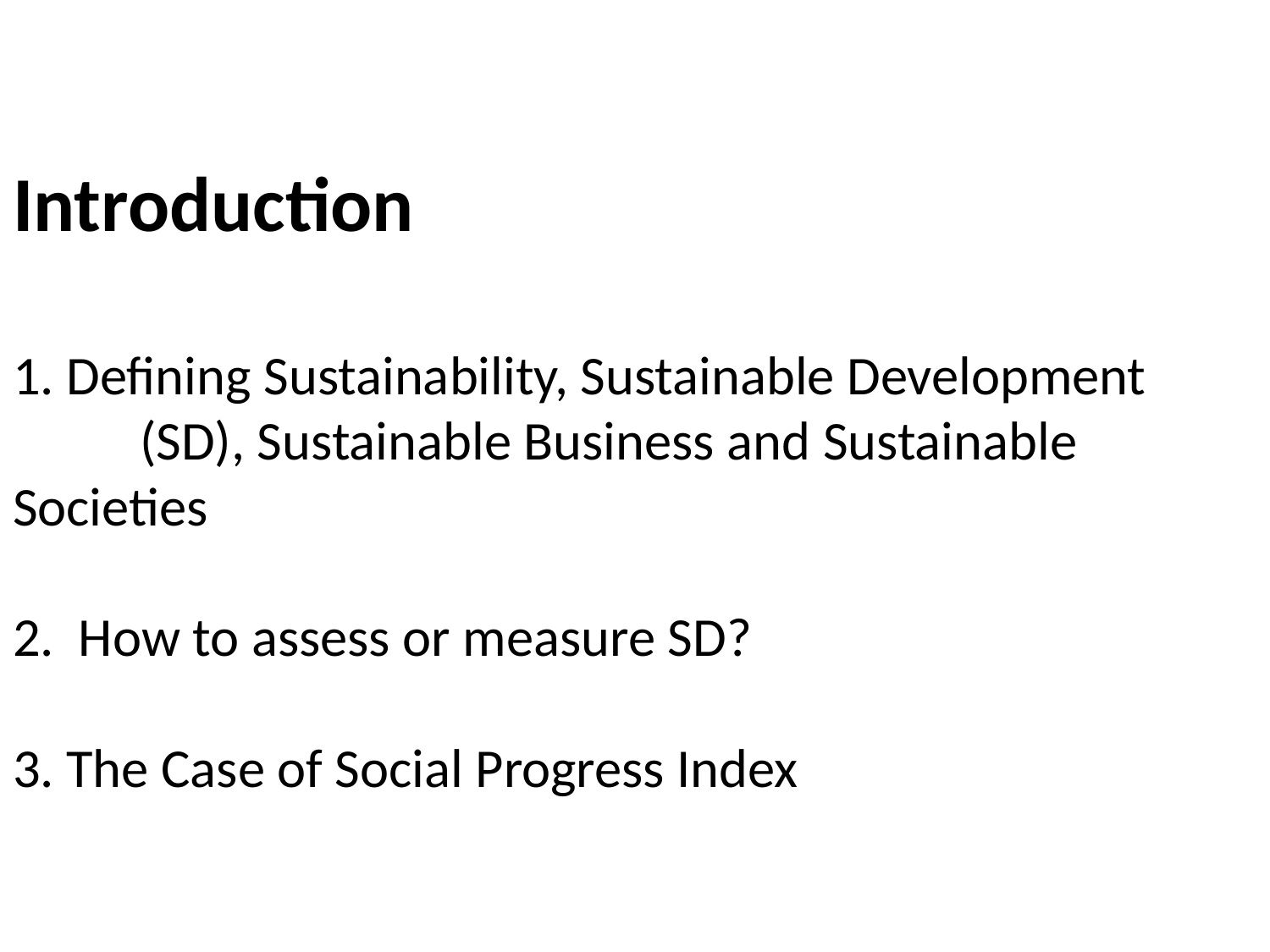

# Introduction 1. Defining Sustainability, Sustainable Development 	(SD), Sustainable Business and Sustainable 	Societies 2.  How to assess or measure SD? 3. The Case of Social Progress Index